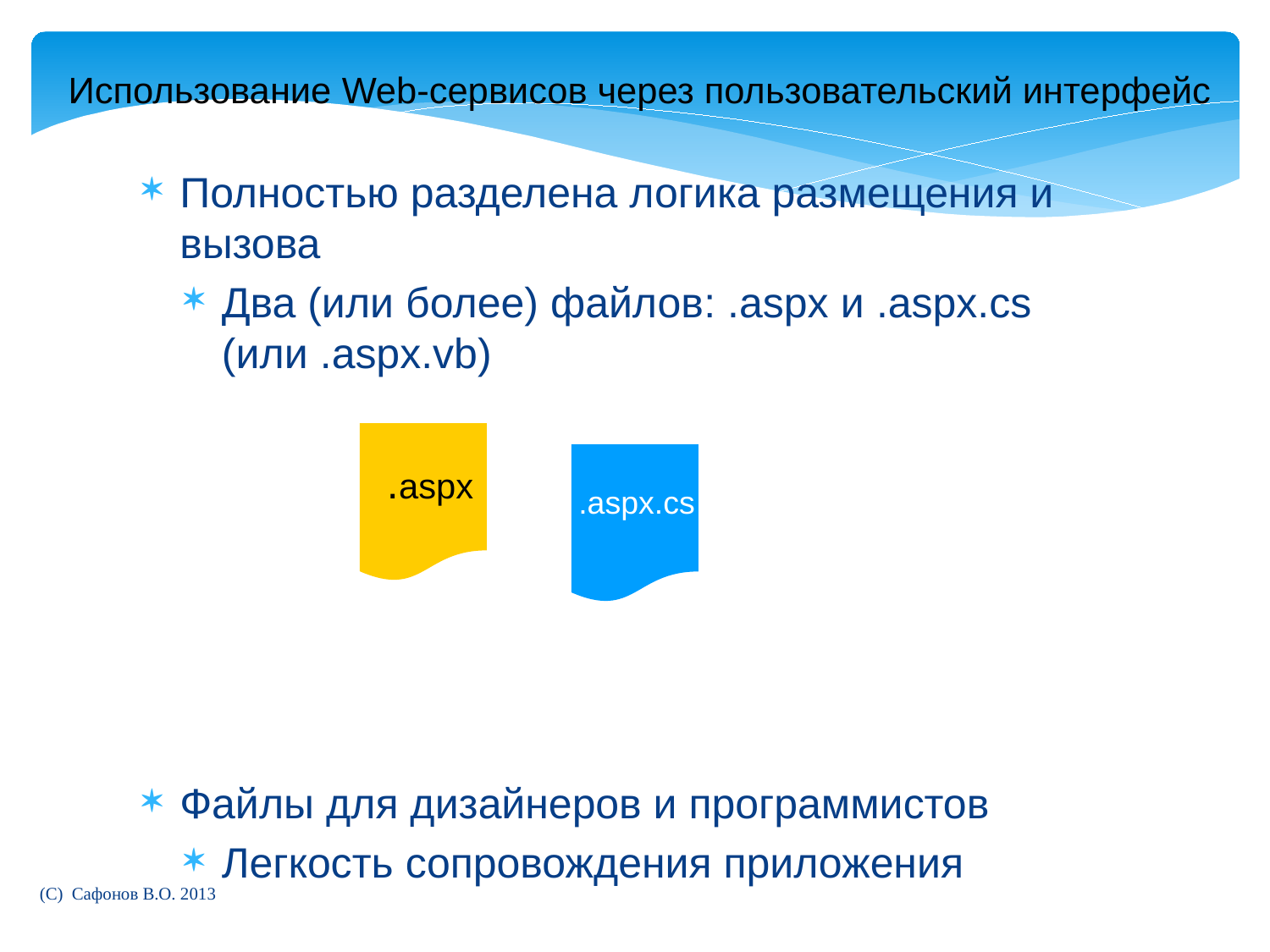

Использование Web-сервисов через пользовательский интерфейс
Полностью разделена логика размещения и вызова
Два (или более) файлов: .aspx и .aspx.cs (или .aspx.vb)

Файлы для дизайнеров и программистов
Легкость сопровождения приложения

.aspx
.aspx.cs

(C)  Сафонов В.О. 2013